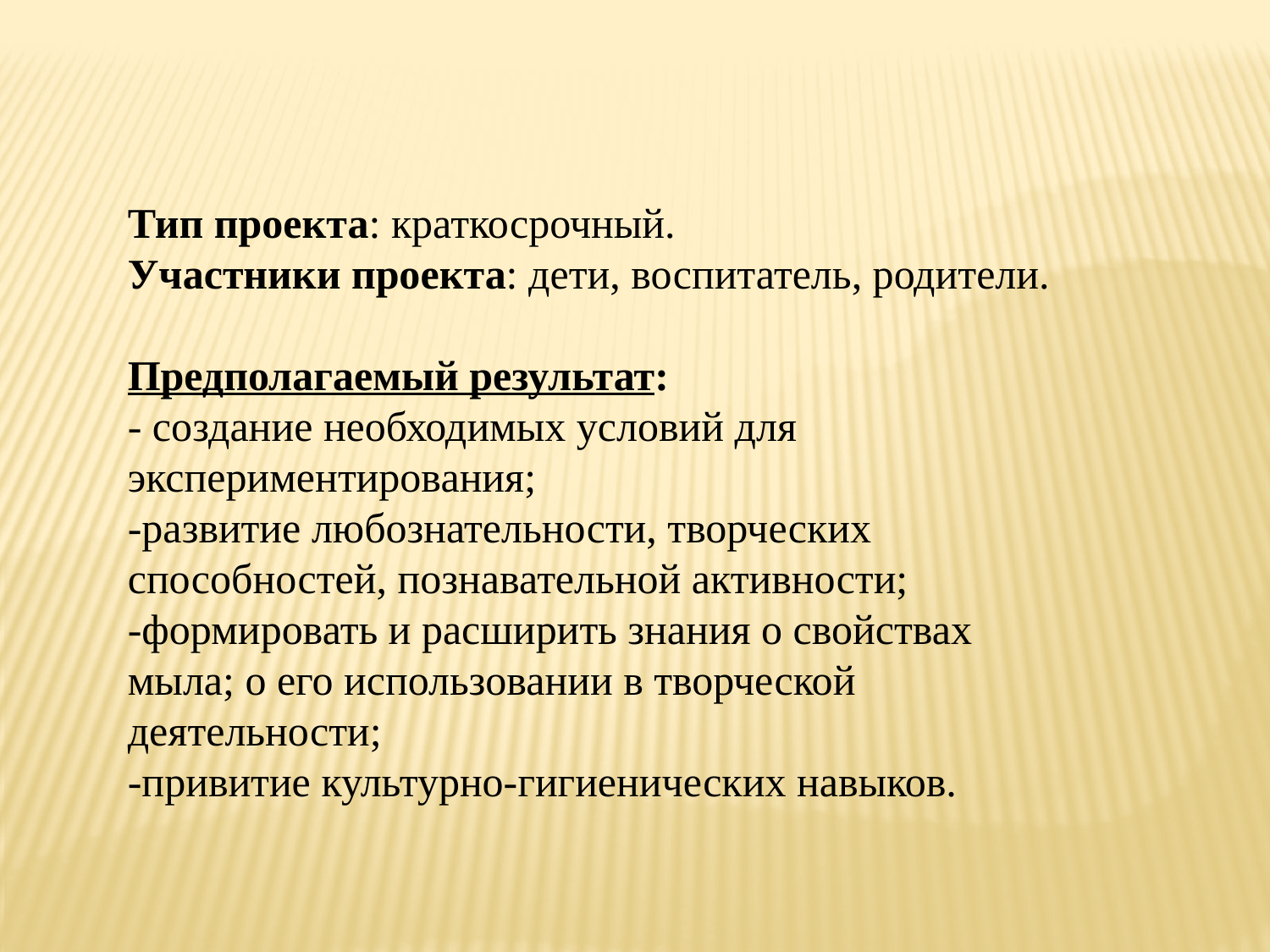

Тип проекта: краткосрочный.
Участники проекта: дети, воспитатель, родители.

Предполагаемый результат:
- создание необходимых условий для экспериментирования;
-развитие любознательности, творческих способностей, познавательной активности;
-формировать и расширить знания о свойствах мыла; о его использовании в творческой деятельности;
-привитие культурно-гигиенических навыков.